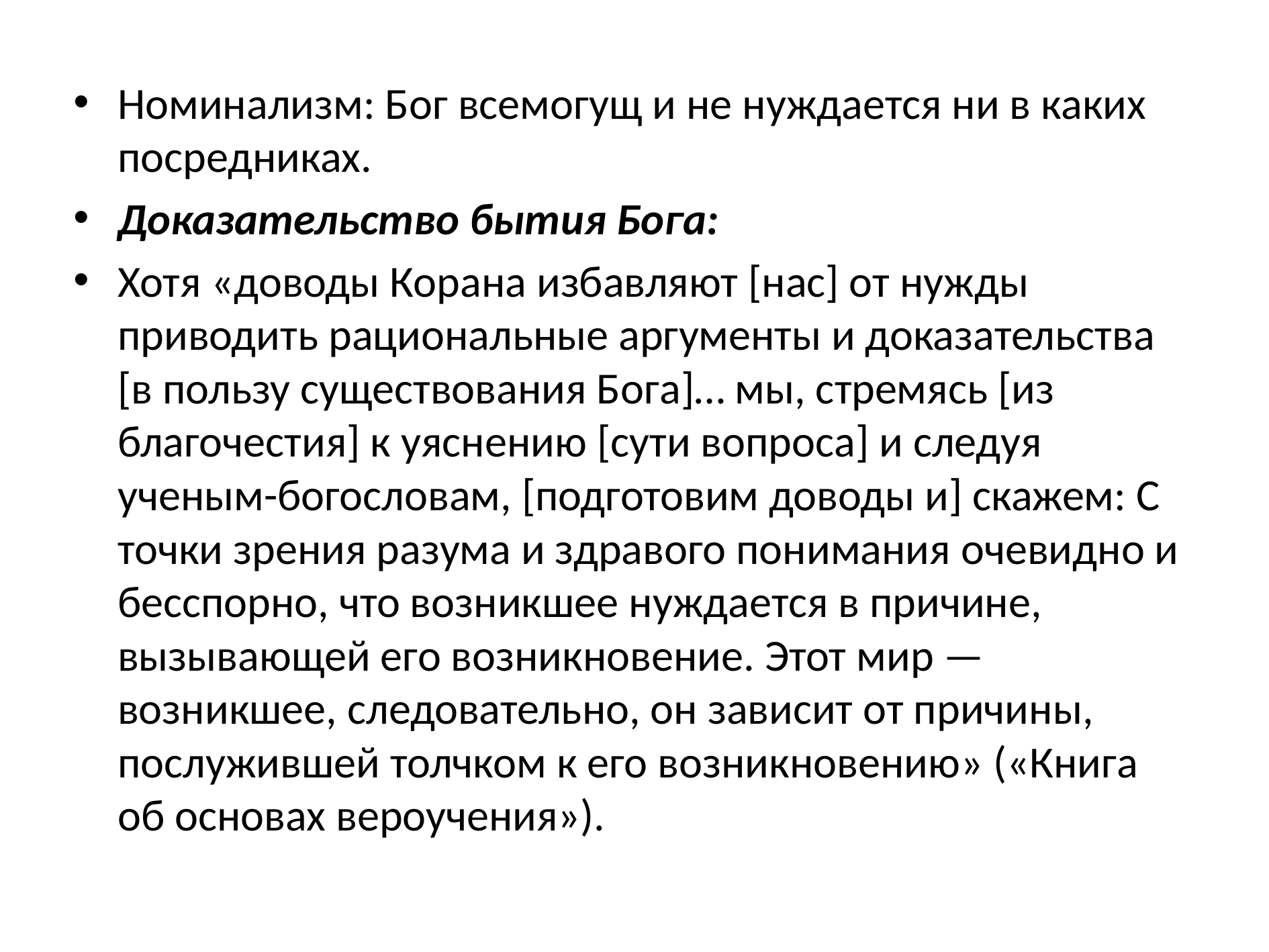

Номинализм: Бог всемогущ и не нуждается ни в каких посредниках.
Доказательство бытия Бога:
Хотя «доводы Корана избавляют [нас] от нужды приводить рациональные аргументы и доказательства [в пользу существования Бога]… мы, стремясь [из благочестия] к уяснению [сути вопроса] и следуя ученым-богословам, [подготовим доводы и] скажем: С точки зрения разума и здравого понимания очевидно и бесспорно, что возникшее нуждается в причине, вызывающей его возникновение. Этот мир — возникшее, следовательно, он зависит от причины, послужившей толчком к его возникновению» («Книга об основах вероучения»).